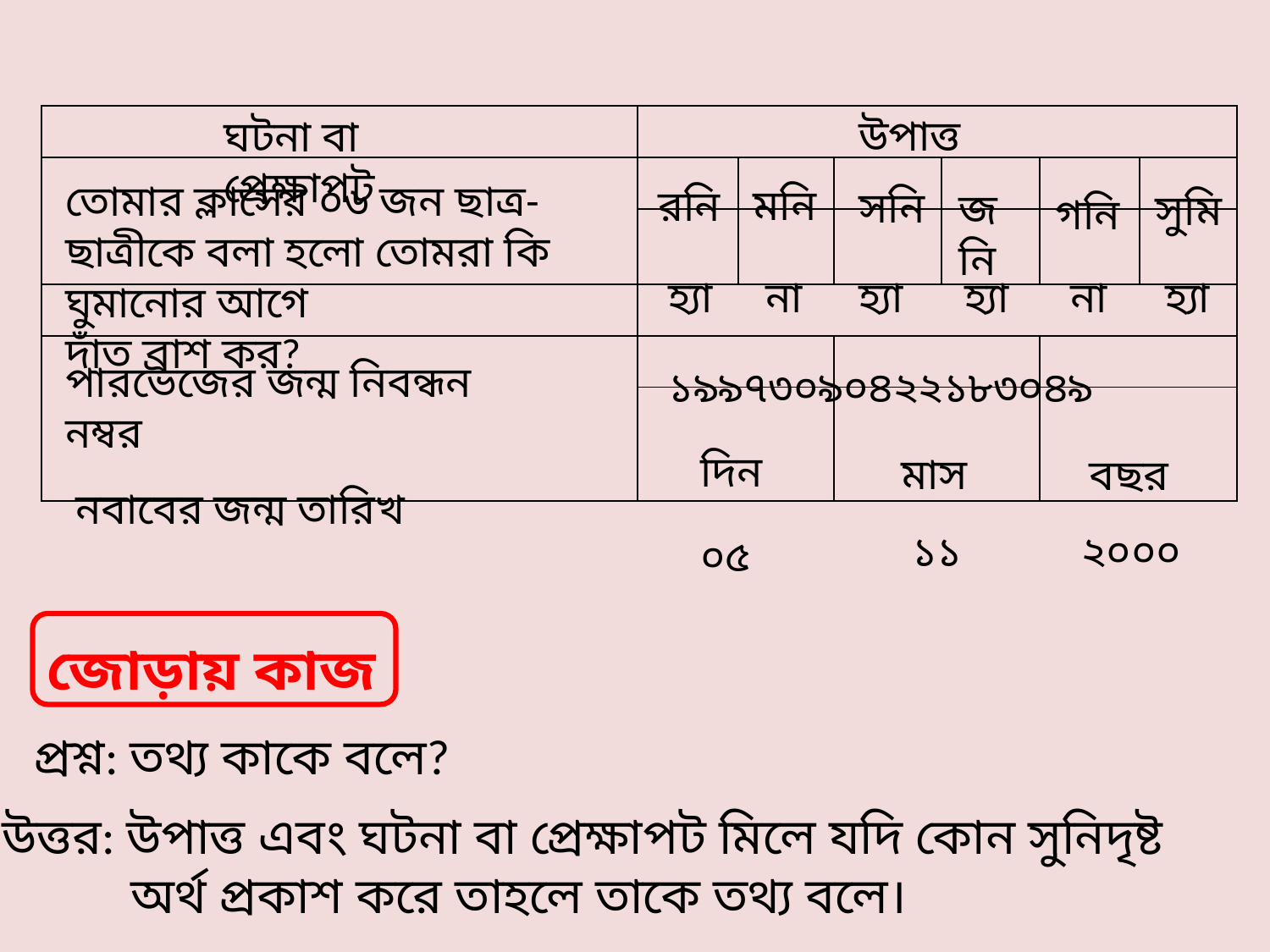

উপাত্ত
ঘটনা বা প্রেক্ষাপট
|  |  |  |  |  |  |  |
| --- | --- | --- | --- | --- | --- | --- |
|  |  |  |  |  |  |  |
|  |  |  |  |  |  |  |
|  |  |  |  |  |  |  |
|  |  |  |  |  |  |  |
|  |  |  |  |  |  |  |
তোমার ক্লাসের ০৬ জন ছাত্র-ছাত্রীকে বলা হলো তোমরা কি ঘুমানোর আগে
দাঁত ব্রাশ কর?
মনি
রনি
সনি
জনি
সুমি
গনি
হ্যা
না
হ্যা
হ্যা
না
হ্যা
পারভেজের জন্ম নিবন্ধন নম্বর
১৯৯৭৩০৯০৪২২১৮৩০৪৯
দিন
মাস
বছর
নবাবের জন্ম তারিখ
১১
২০০০
০৫

জোড়ায় কাজ
প্রশ্ন: তথ্য কাকে বলে?
উত্তর: উপাত্ত এবং ঘটনা বা প্রেক্ষাপট মিলে যদি কোন সুনিদৃষ্ট
          অর্থ প্রকাশ করে তাহলে তাকে তথ্য বলে।